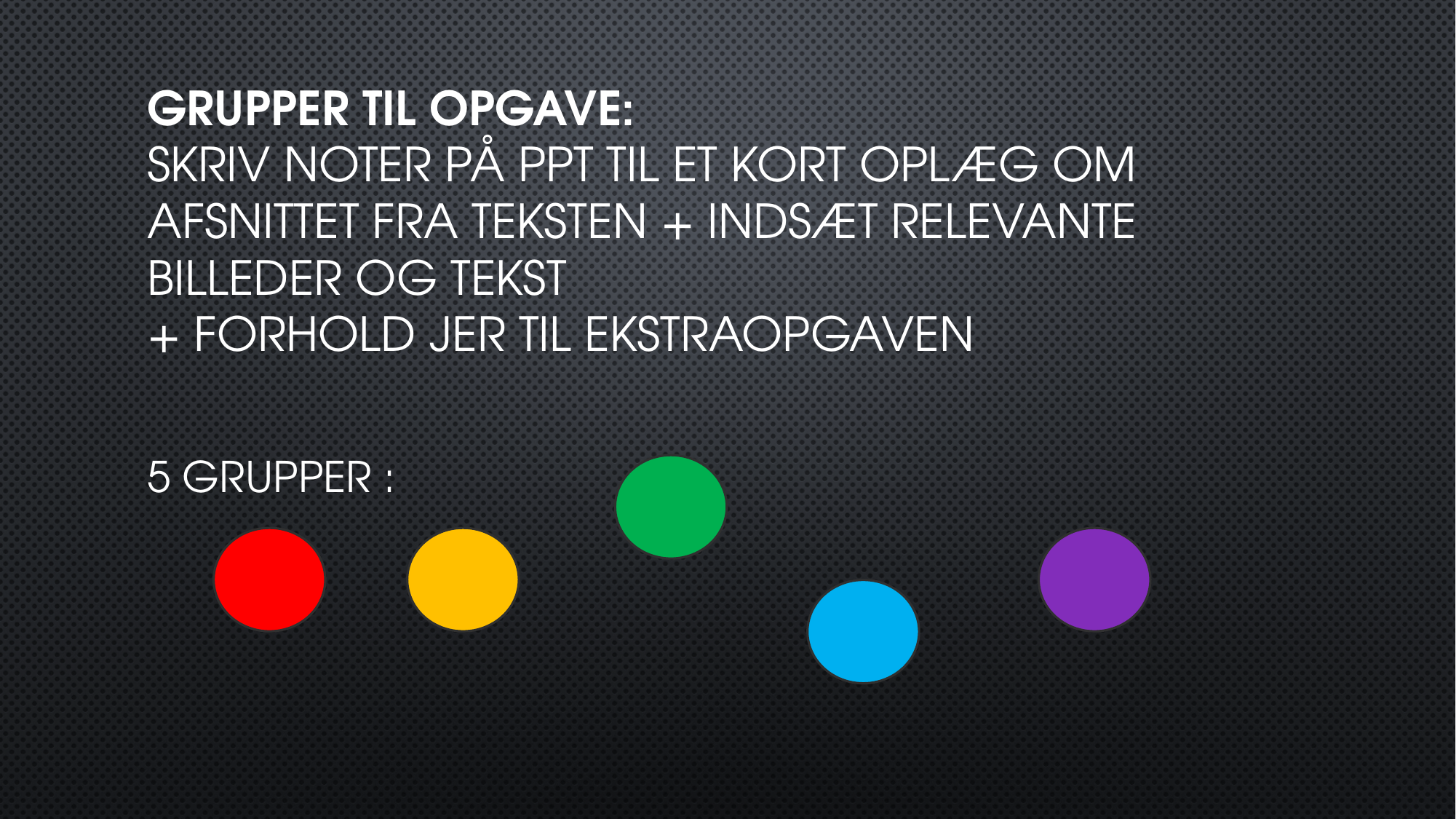

# GRUPPER til OPGAVE: skriv noter PÅ PPT til et Kort oplæg om afsnittet fra teksten + indsæt relevante billeder OG TEKST + Forhold jer til ekstraopgaven

5 GRUPPER :